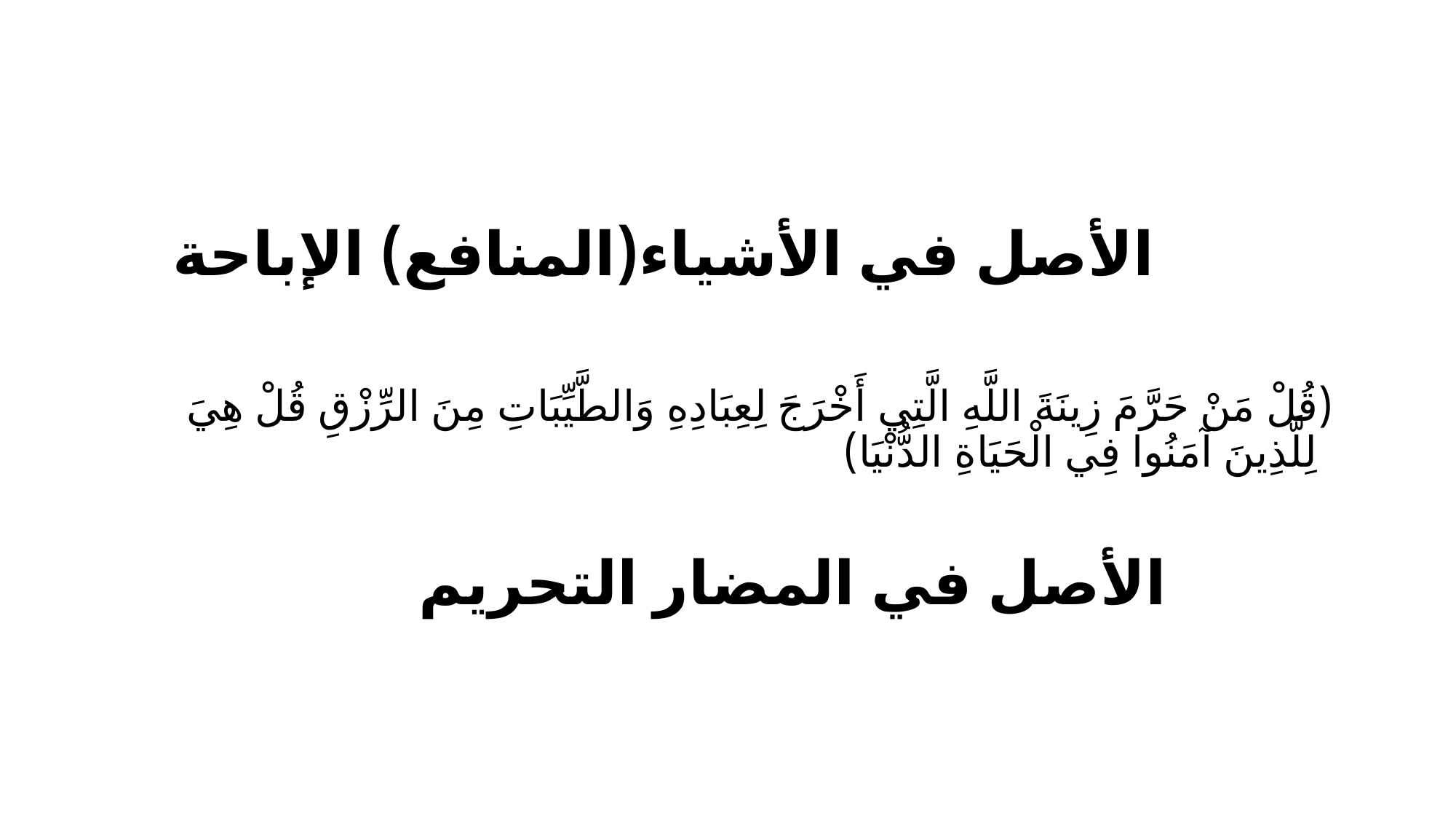

الأصل في الأشياء(المنافع) الإباحة

 (قُلْ مَنْ حَرَّمَ زِينَةَ اللَّهِ الَّتِي أَخْرَجَ لِعِبَادِهِ وَالطَّيِّبَاتِ مِنَ الرِّزْقِ قُلْ هِيَ لِلَّذِينَ آمَنُوا فِي الْحَيَاةِ الدُّنْيَا)

                الأصل في المضار التحريم